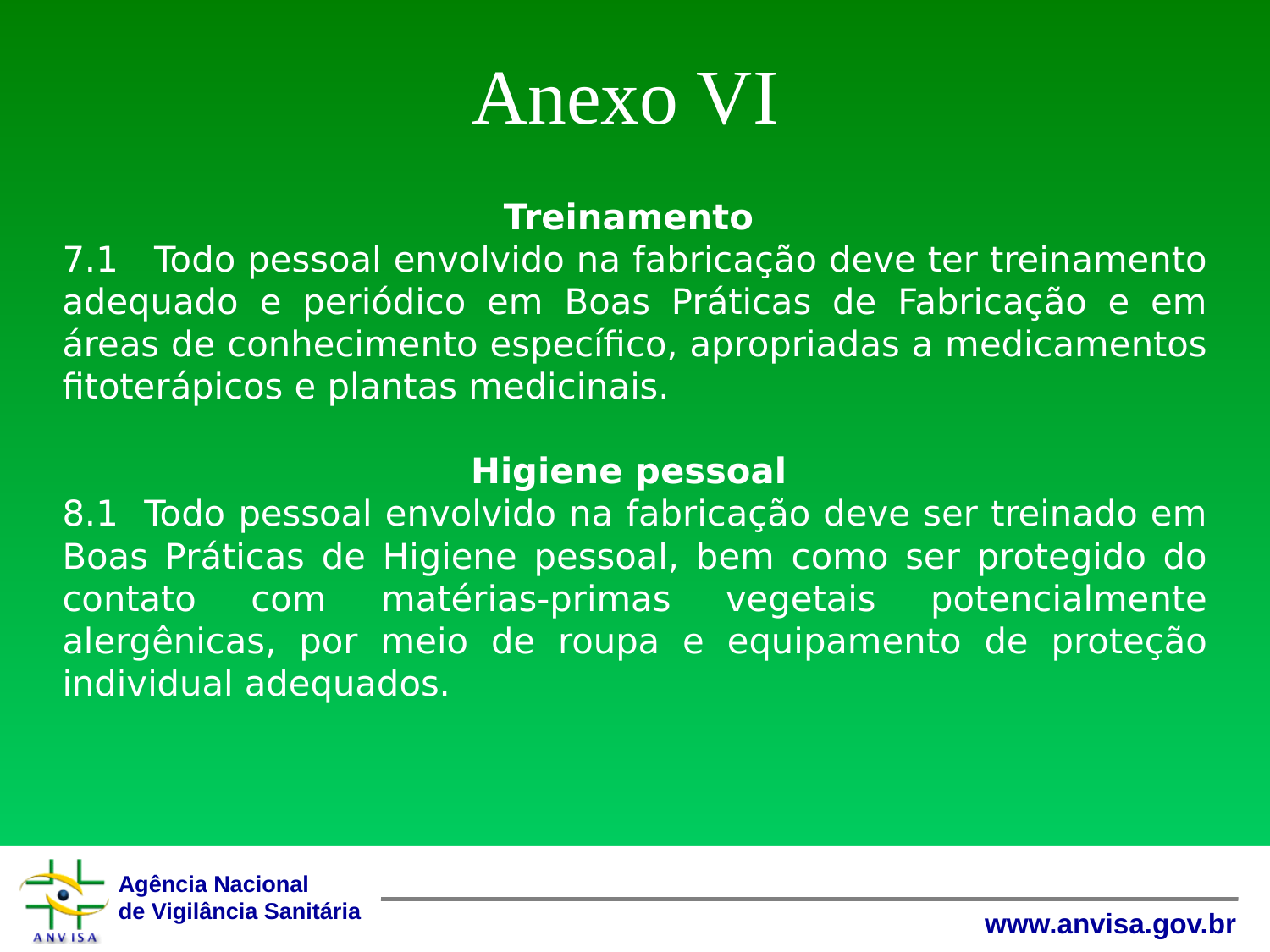

# Anexo VI
Treinamento
7.1   Todo pessoal envolvido na fabricação deve ter treinamento adequado e periódico em Boas Práticas de Fabricação e em áreas de conhecimento específico, apropriadas a medicamentos fitoterápicos e plantas medicinais.

Higiene pessoal
8.1  Todo pessoal envolvido na fabricação deve ser treinado em Boas Práticas de Higiene pessoal, bem como ser protegido do contato com matérias-primas vegetais potencialmente alergênicas, por meio de roupa e equipamento de proteção individual adequados.